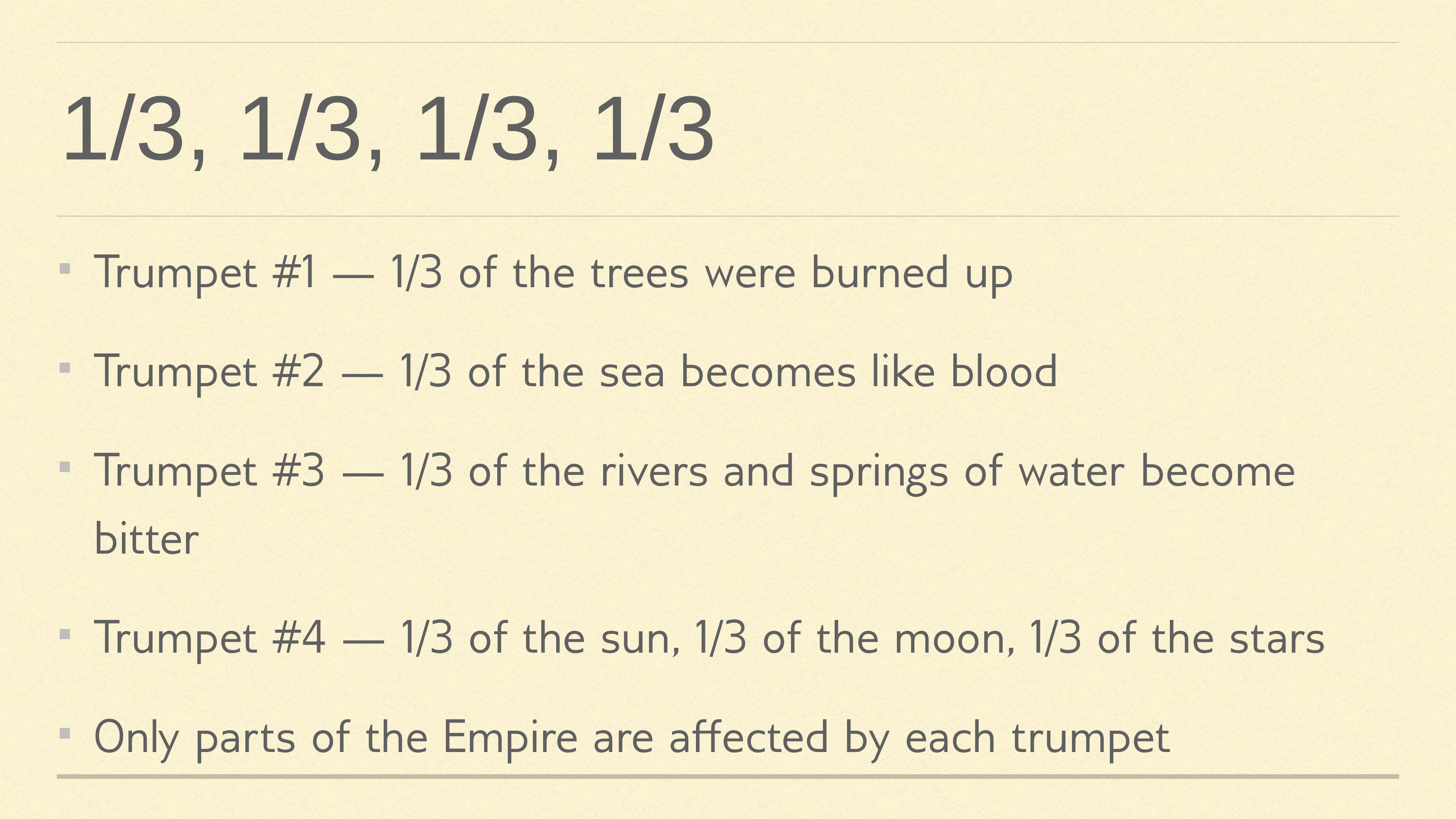

# 1/3, 1/3, 1/3, 1/3
Trumpet #1 — 1/3 of the trees were burned up
Trumpet #2 — 1/3 of the sea becomes like blood
Trumpet #3 — 1/3 of the rivers and springs of water become bitter
Trumpet #4 — 1/3 of the sun, 1/3 of the moon, 1/3 of the stars
Only parts of the Empire are affected by each trumpet